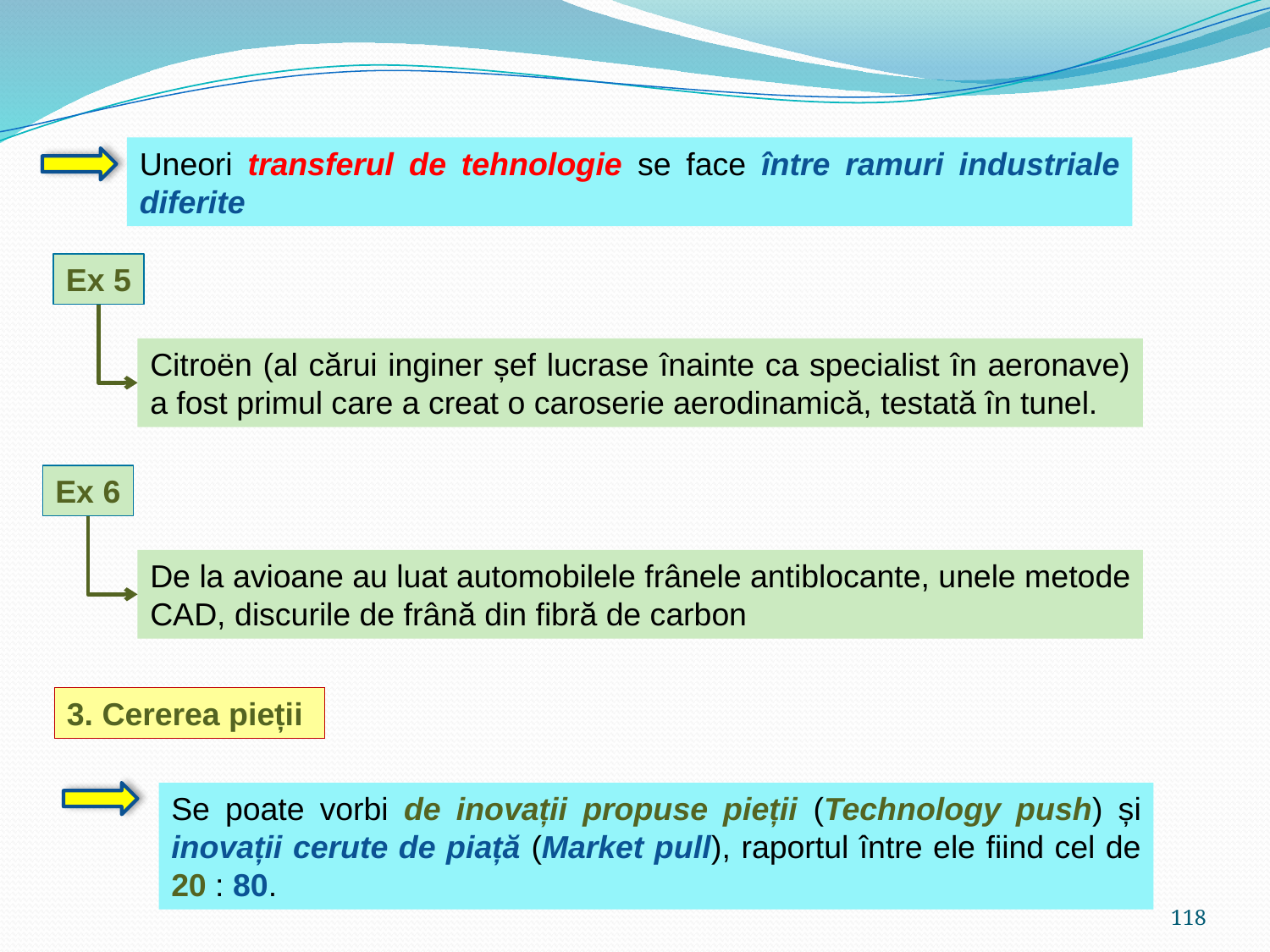

Uneori transferul de tehnologie se face între ramuri industriale diferite

Ex 5
Citroën (al cărui inginer șef lucrase înainte ca specialist în aeronave) a fost primul care a creat o caroserie aerodinamică, testată în tunel.
Ex 6
De la avioane au luat automobilele frânele antiblocante, unele metode CAD, discurile de frână din fibră de carbon
3. Cererea pieții

Se poate vorbi de inovații propuse pieții (Technology push) și inovații cerute de piață (Market pull), raportul între ele fiind cel de 20 : 80.
118